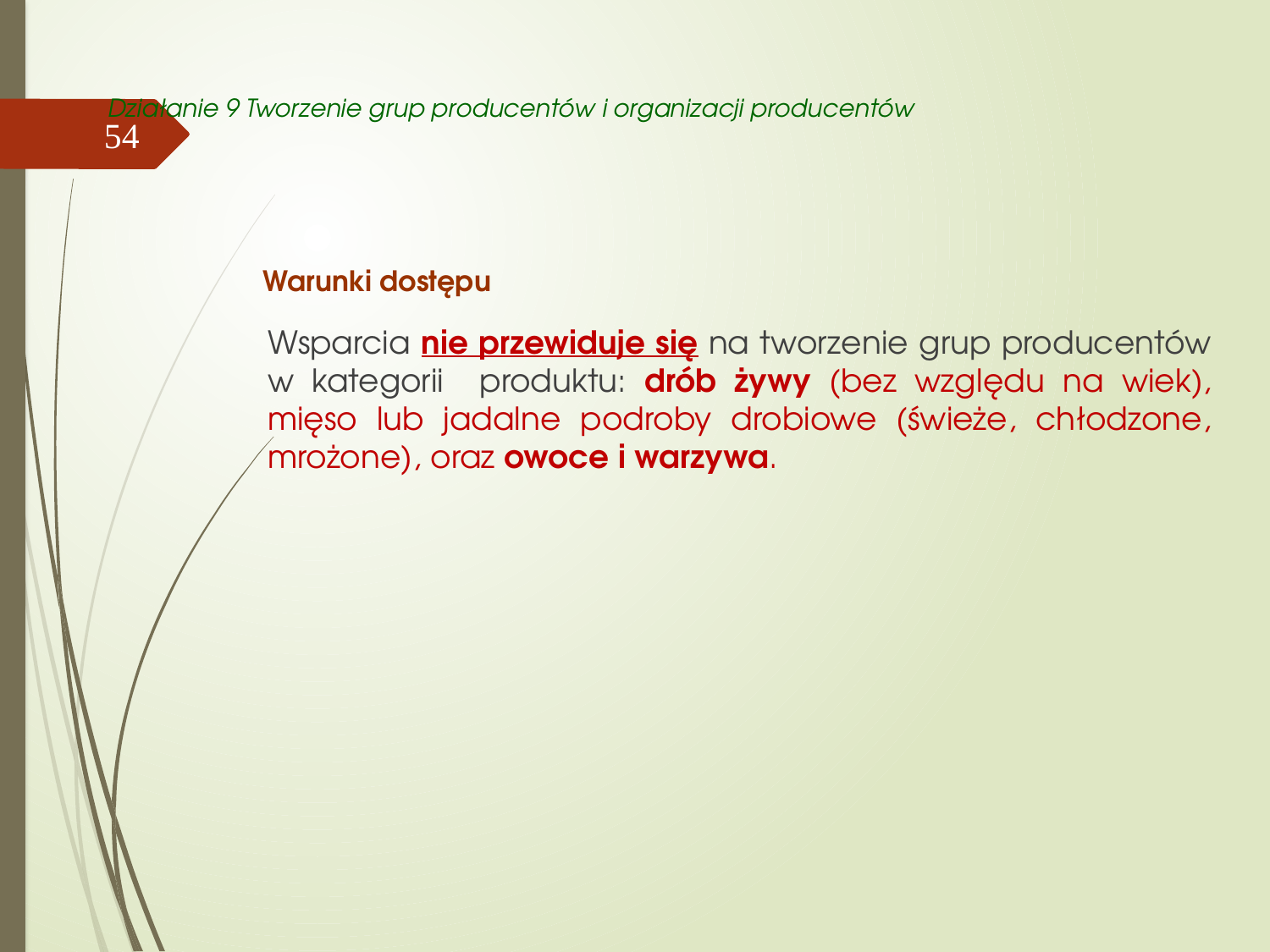

# Działanie 9 Tworzenie grup producentów i organizacji producentów
54

                         Warunki dostępu

Wsparcia nie przewiduje się na tworzenie grup producentów w kategorii  produktu: drób żywy (bez względu na wiek), mięso lub jadalne podroby drobiowe (świeże, chłodzone, mrożone), oraz owoce i warzywa.